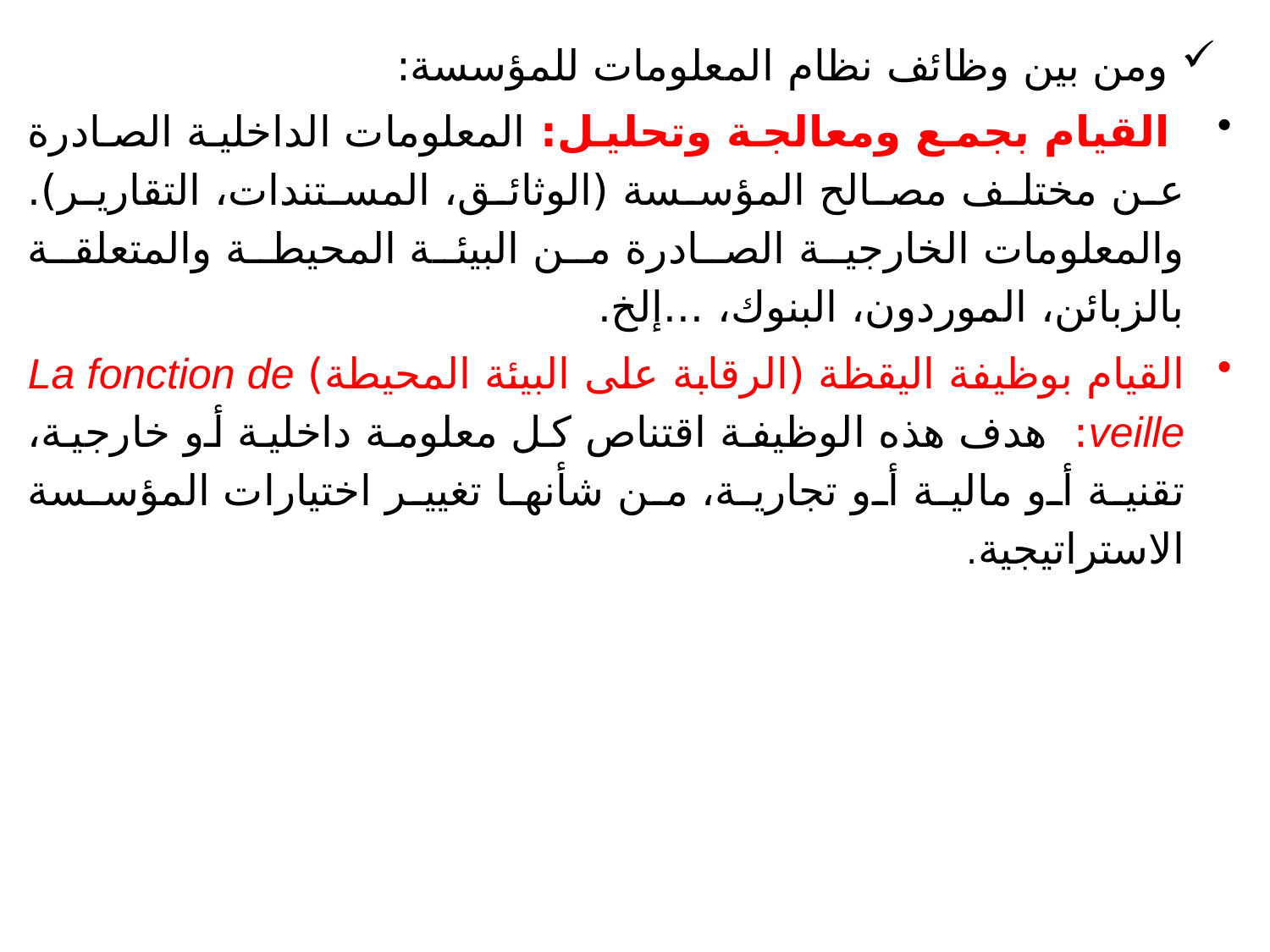

ومن بين وظائف نظام المعلومات للمؤسسة:
 القيام بجمع ومعالجة وتحليل: المعلومات الداخلية الصادرة عن مختلف مصالح المؤسسة (الوثائق، المستندات، التقارير). والمعلومات الخارجية الصادرة من البيئة المحيطة والمتعلقة بالزبائن، الموردون، البنوك، ...إلخ.
القيام بوظيفة اليقظة (الرقابة على البيئة المحيطة) La fonction de veille:  هدف هذه الوظيفة اقتناص كل معلومة داخلية أو خارجية، تقنية أو مالية أو تجارية، من شأنها تغيير اختيارات المؤسسة الاستراتيجية.